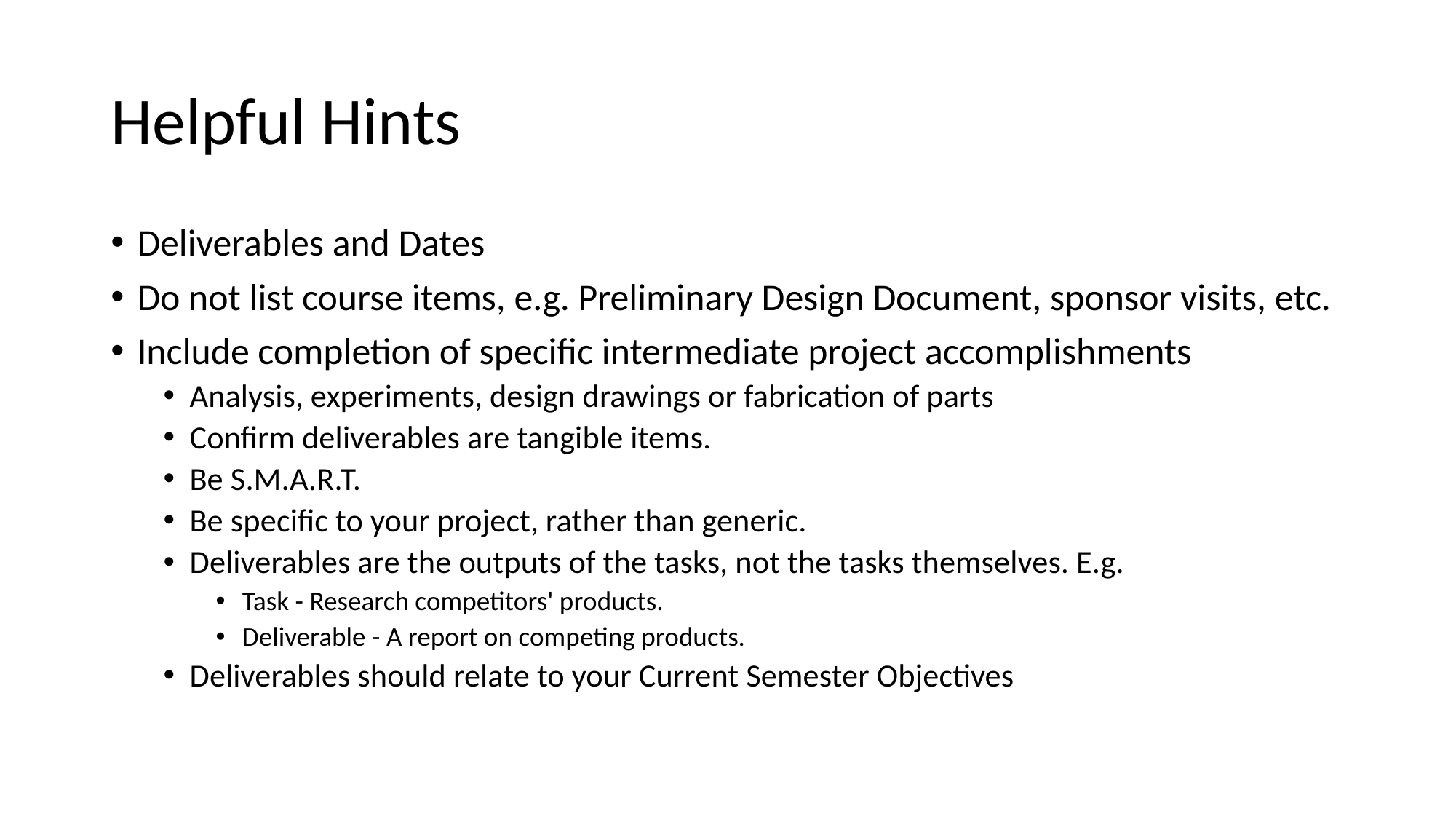

# Helpful Hints
Deliverables and Dates
Do not list course items, e.g. Preliminary Design Document, sponsor visits, etc.
Include completion of specific intermediate project accomplishments
Analysis, experiments, design drawings or fabrication of parts
Confirm deliverables are tangible items.
Be S.M.A.R.T.
Be specific to your project, rather than generic.
Deliverables are the outputs of the tasks, not the tasks themselves. E.g.
Task - Research competitors' products.
Deliverable - A report on competing products.
Deliverables should relate to your Current Semester Objectives